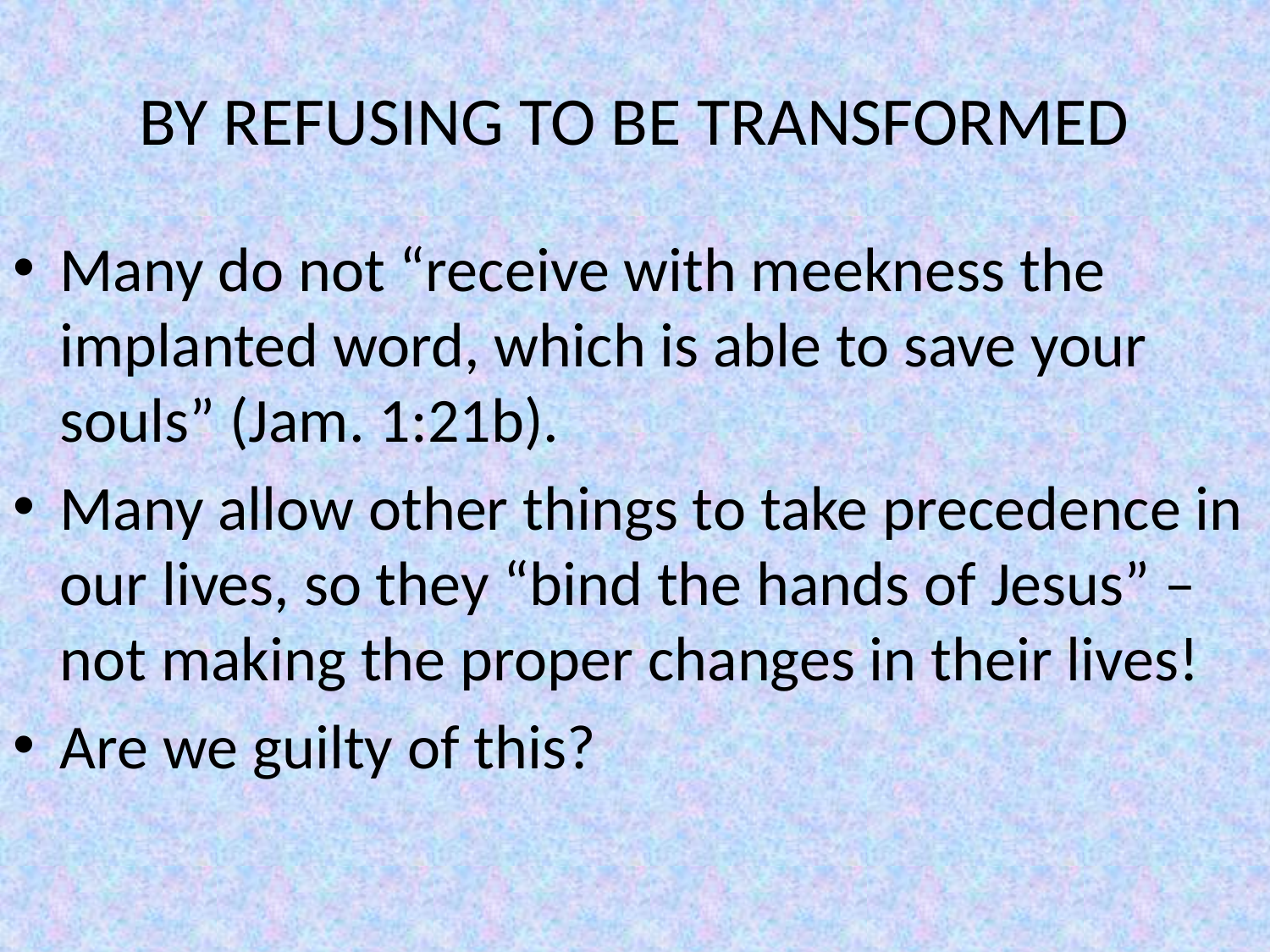

# BY REFUSING TO BE TRANSFORMED
Many do not “receive with meekness the implanted word, which is able to save your souls” (Jam. 1:21b).
Many allow other things to take precedence in our lives, so they “bind the hands of Jesus” – not making the proper changes in their lives!
Are we guilty of this?